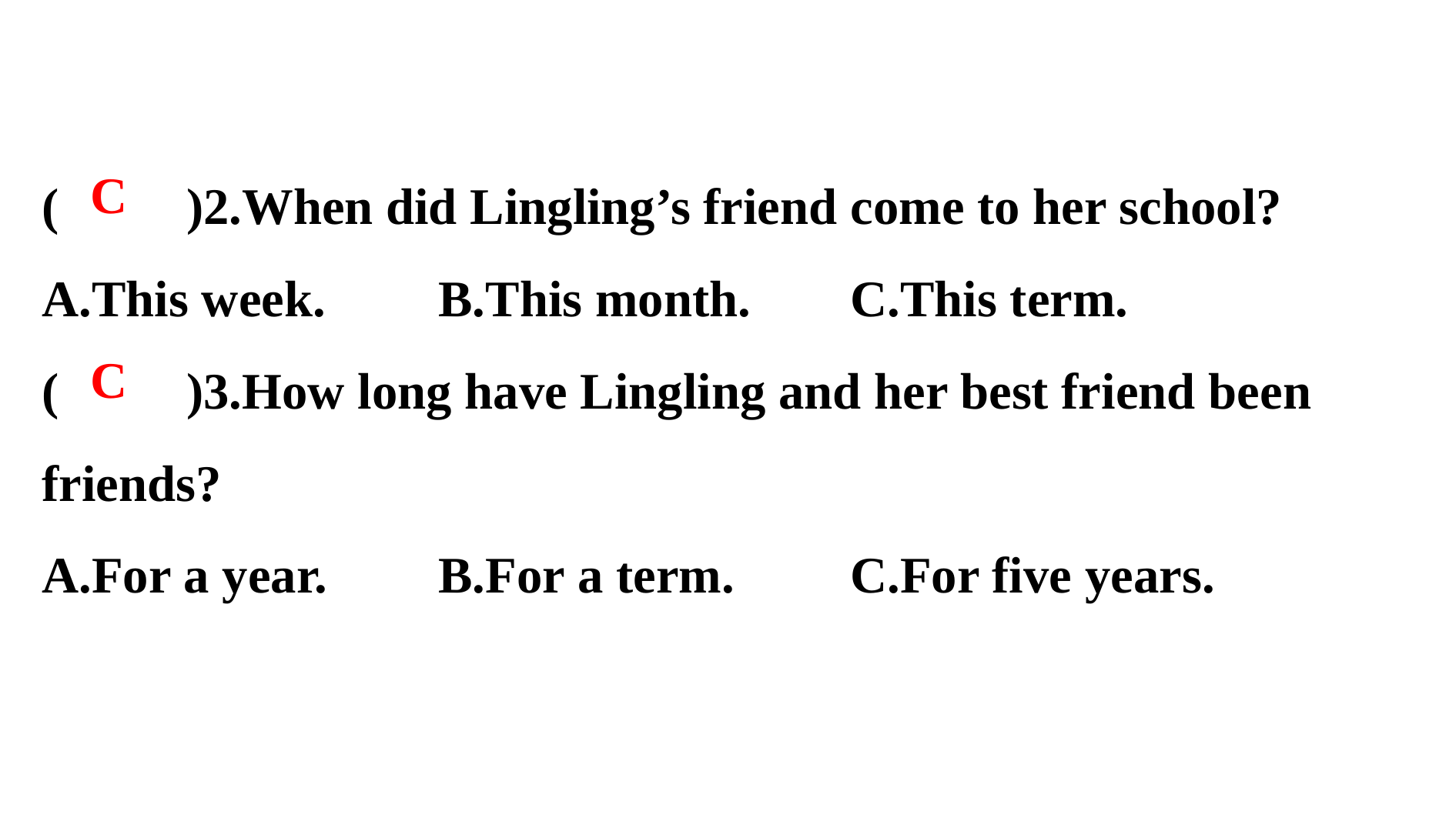

(　　)2.When did Lingling’s friend come to her school?
A.This week.　	B.This month.　	C.This term.
(　　)3.How long have Lingling and her best friend been friends?
A.For a year.　	B.For a term.　	C.For five years.
C
C